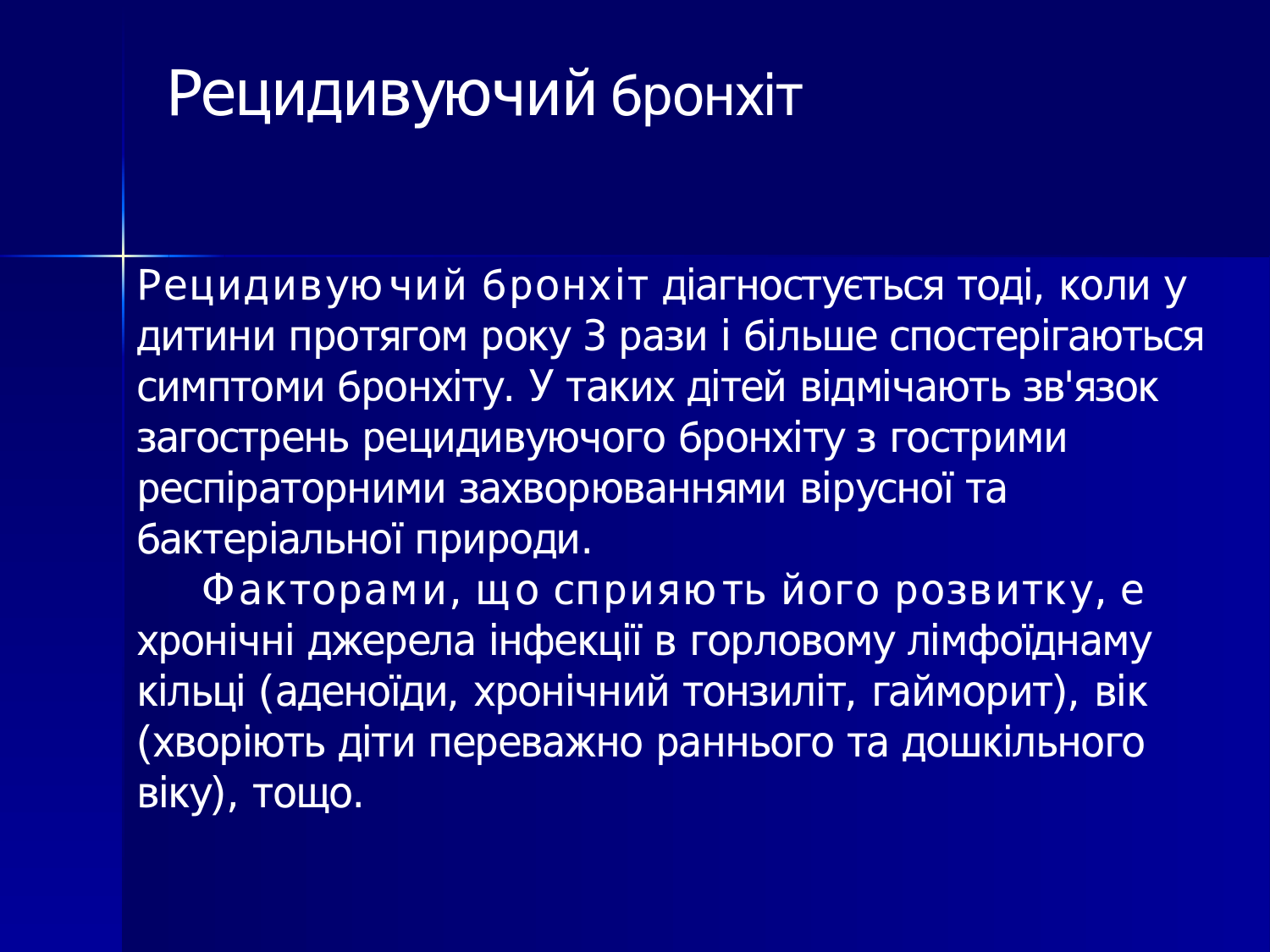

Рецидивуючий бронхіт

Рецидивуючий бронхіт діагностується тоді, коли у дитини протягом року 3 рази і більше спостерігаються симптоми бронхіту. У таких дітей відмічають зв'язок загострень рецидивуючого бронхіту з гострими респіраторними захворюваннями вірусної та бактеріальної природи.
     Факторами, що сприяють його розвитку, е хронічні джерела інфекції в горловому лімфоїднаму кільці (аденоїди, хронічний тонзиліт, гайморит), вік (хворіють діти переважно раннього та дошкільного віку), тощо.